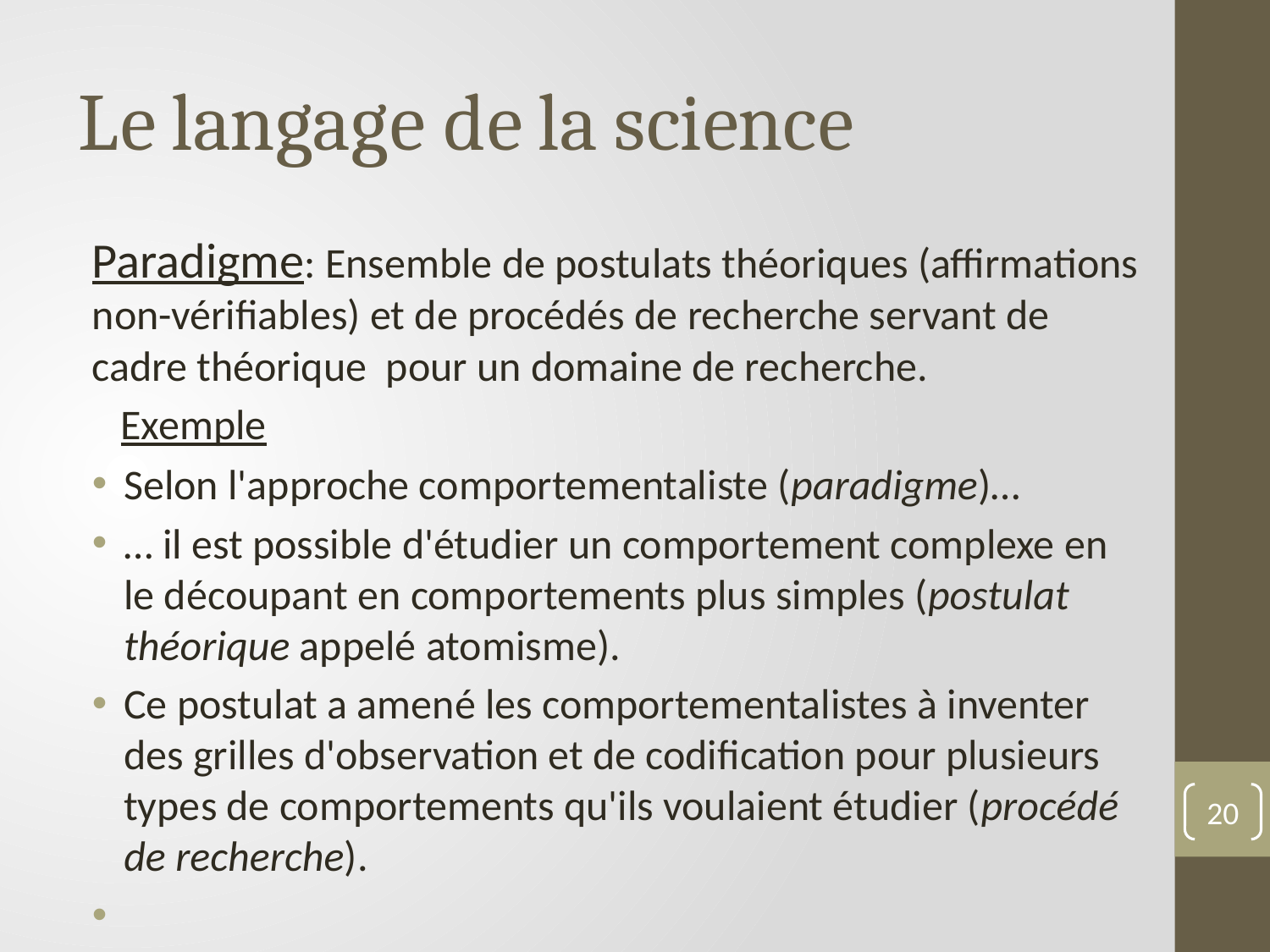

# Le langage de la science
Paradigme: Ensemble de postulats théoriques (affirmations non-vérifiables) et de procédés de recherche servant de cadre théorique  pour un domaine de recherche.
   Exemple
Selon l'approche comportementaliste (paradigme)…
… il est possible d'étudier un comportement complexe en le découpant en comportements plus simples (postulat théorique appelé atomisme).
Ce postulat a amené les comportementalistes à inventer des grilles d'observation et de codification pour plusieurs types de comportements qu'ils voulaient étudier (procédé de recherche).

20